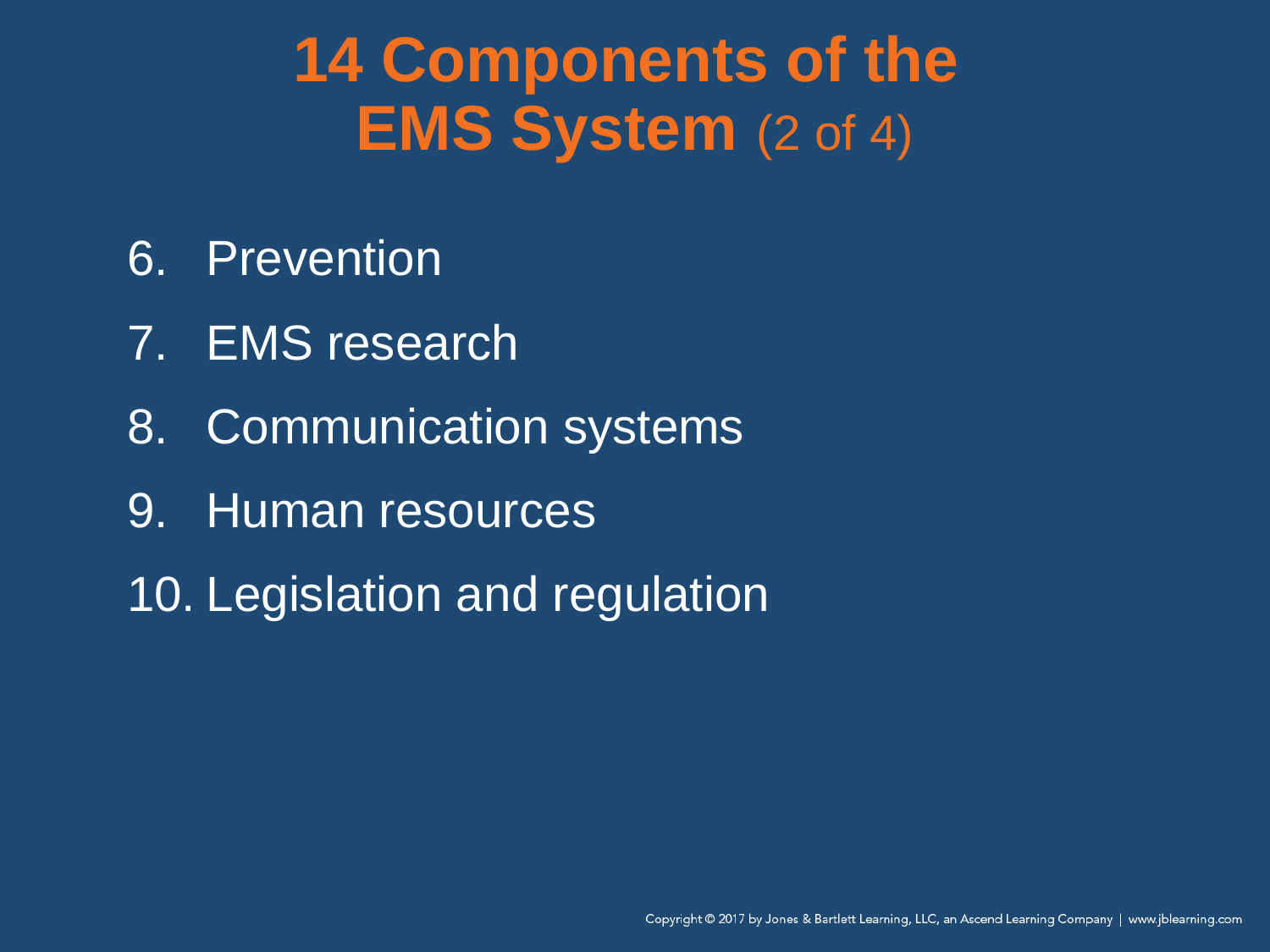

14 Components of the
EMS System  (2 of 4)
Prevention
EMS research
Communication systems
Human resources
Legislation and regulation